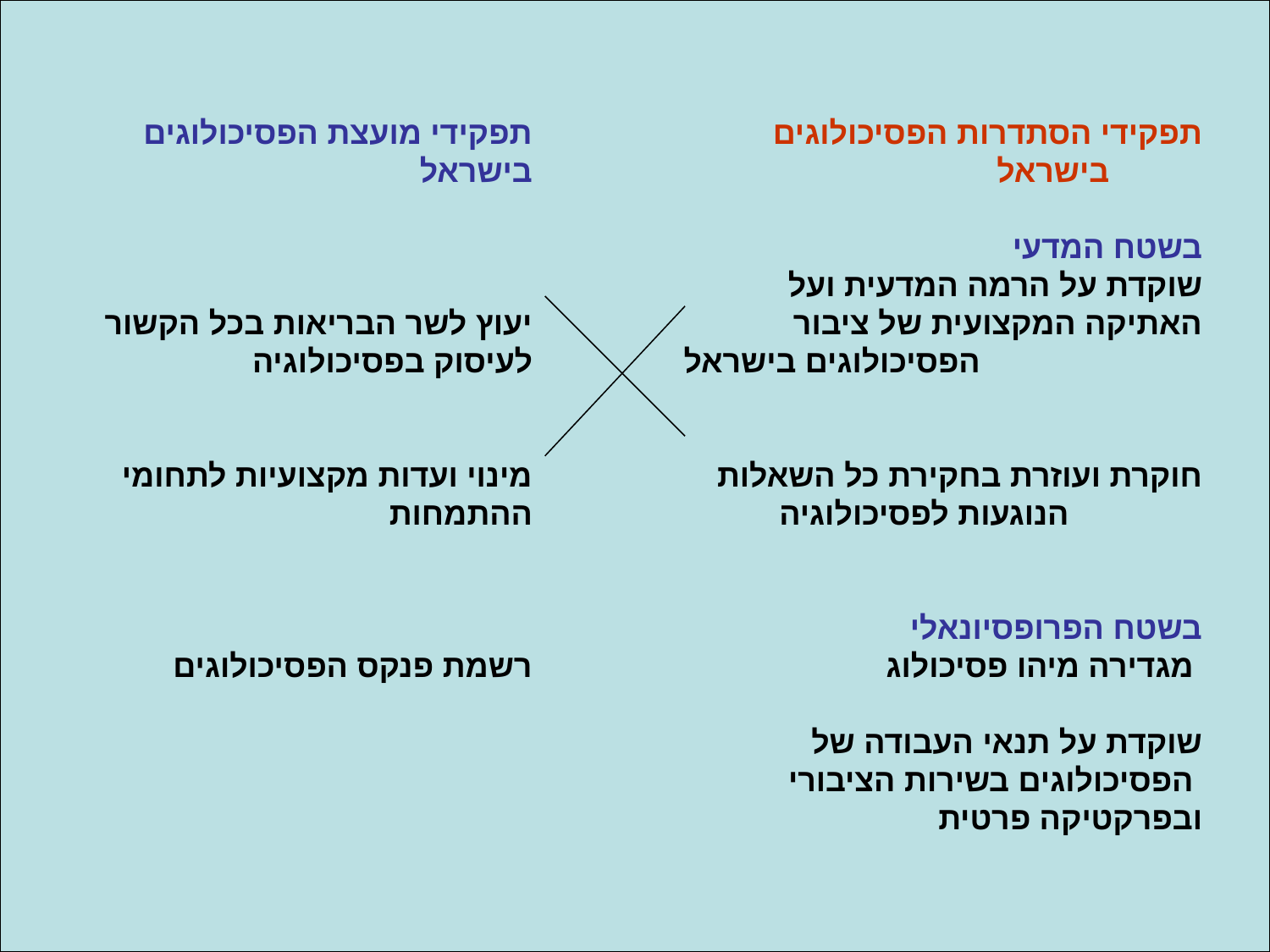

תפקידי מועצת הפסיכולוגים בישראל

יעוץ לשר הבריאות בכל הקשור לעיסוק בפסיכולוגיה

מינוי ועדות מקצועיות לתחומי ההתמחות

רשמת פנקס הפסיכולוגים
תפקידי הסתדרות הפסיכולוגים בישראל                                  							בשטח המדעי
שוקדת על הרמה המדעית ועל האתיקה המקצועית של ציבור הפסיכולוגים בישראל
                                                          חוקרת ועוזרת בחקירת כל השאלות הנוגעות לפסיכולוגיה

בשטח הפרופסיונאלי
מגדירה מיהו פסיכולוג

שוקדת על תנאי העבודה של הפסיכולוגים בשירות הציבורי
ובפרקטיקה פרטית